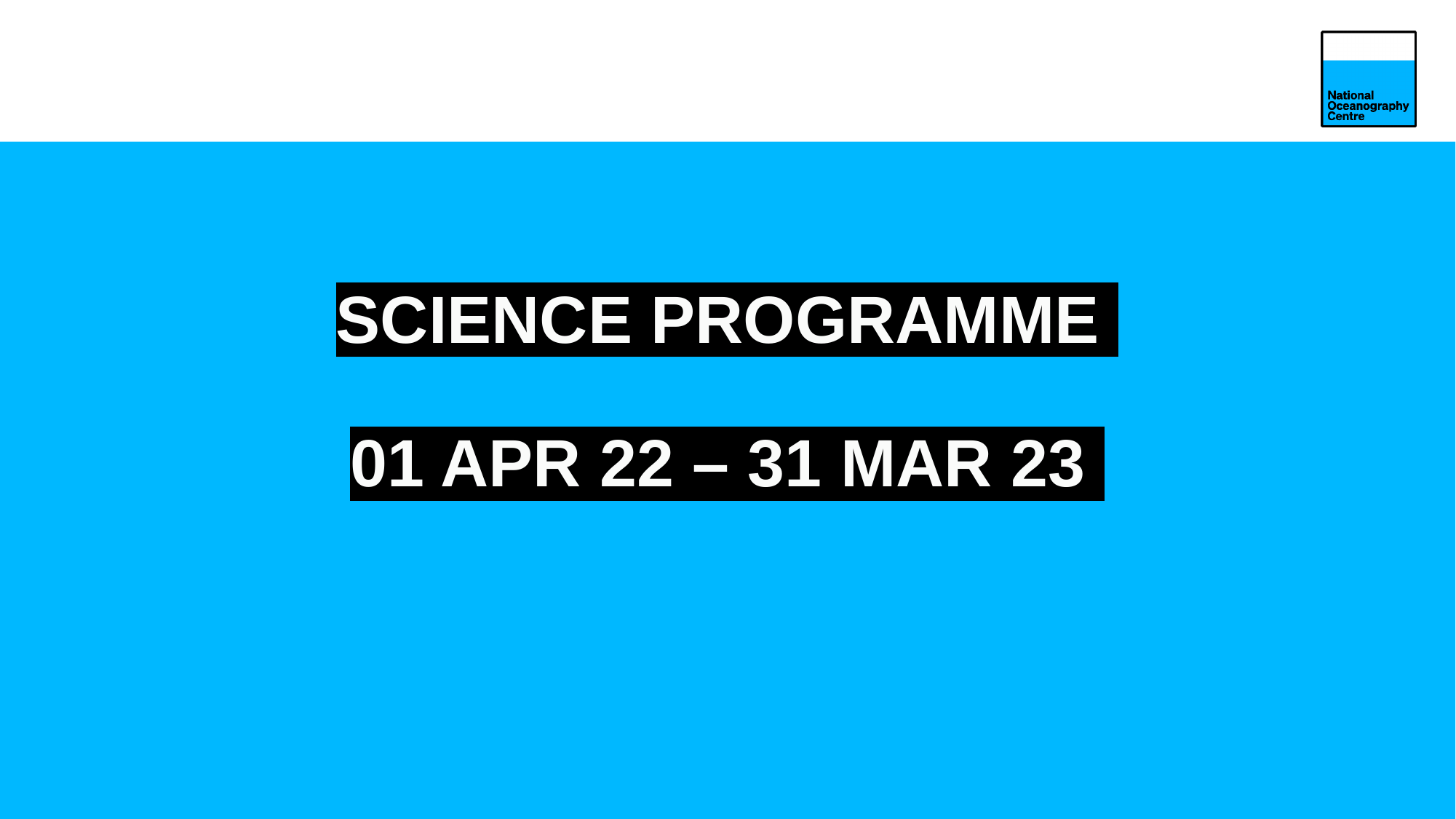

# SCIENCE PROGRAMME  01 Apr 22 – 31 MAr 23